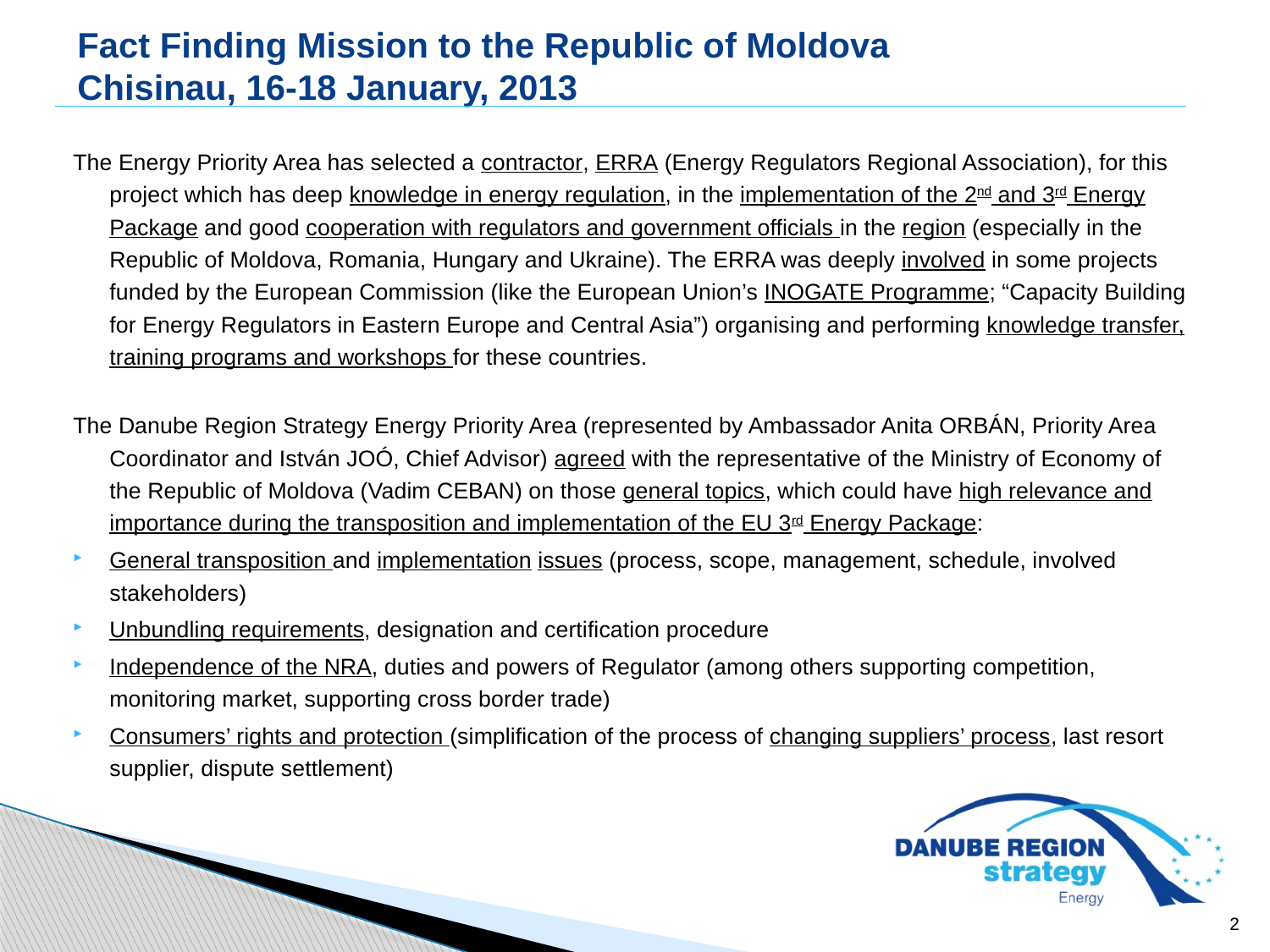

Fact Finding Mission to the Republic of Moldova
Chisinau, 16-18 January, 2013
The Energy Priority Area has selected a contractor, ERRA (Energy Regulators Regional Association), for this project which has deep knowledge in energy regulation, in the implementation of the 2nd and 3rd Energy Package and good cooperation with regulators and government officials in the region (especially in the Republic of Moldova, Romania, Hungary and Ukraine). The ERRA was deeply involved in some projects funded by the European Commission (like the European Union’s INOGATE Programme; “Capacity Building for Energy Regulators in Eastern Europe and Central Asia”) organising and performing knowledge transfer, training programs and workshops for these countries.

The Danube Region Strategy Energy Priority Area (represented by Ambassador Anita ORBÁN, Priority Area Coordinator and István JOÓ, Chief Advisor) agreed with the representative of the Ministry of Economy of the Republic of Moldova (Vadim CEBAN) on those general topics, which could have high relevance and importance during the transposition and implementation of the EU 3rd Energy Package:
General transposition and implementation issues (process, scope, management, schedule, involved stakeholders)
Unbundling requirements, designation and certification procedure
Independence of the NRA, duties and powers of Regulator (among others supporting competition, monitoring market, supporting cross border trade)
Consumers’ rights and protection (simplification of the process of changing suppliers’ process, last resort supplier, dispute settlement)

2